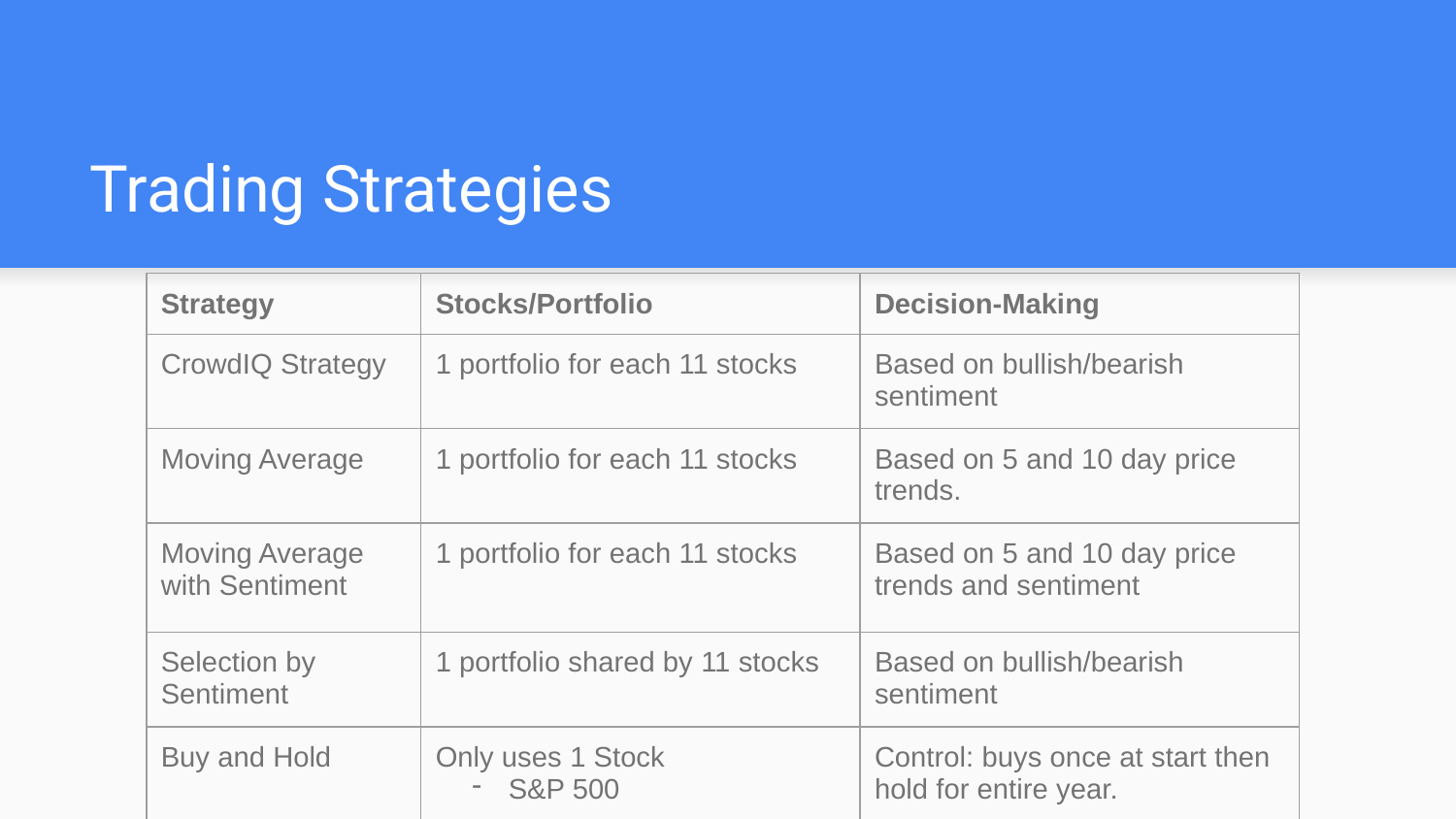

# Trading Strategies
| Strategy | Stocks/Portfolio | Decision-Making |
| --- | --- | --- |
| CrowdIQ Strategy | 1 portfolio for each 11 stocks | Based on bullish/bearish sentiment |
| Moving Average | 1 portfolio for each 11 stocks | Based on 5 and 10 day price trends. |
| Moving Average with Sentiment | 1 portfolio for each 11 stocks | Based on 5 and 10 day price trends and sentiment |
| Selection by Sentiment | 1 portfolio shared by 11 stocks | Based on bullish/bearish sentiment |
| Buy and Hold | Only uses 1 Stock S&P 500 | Control: buys once at start then hold for entire year. |